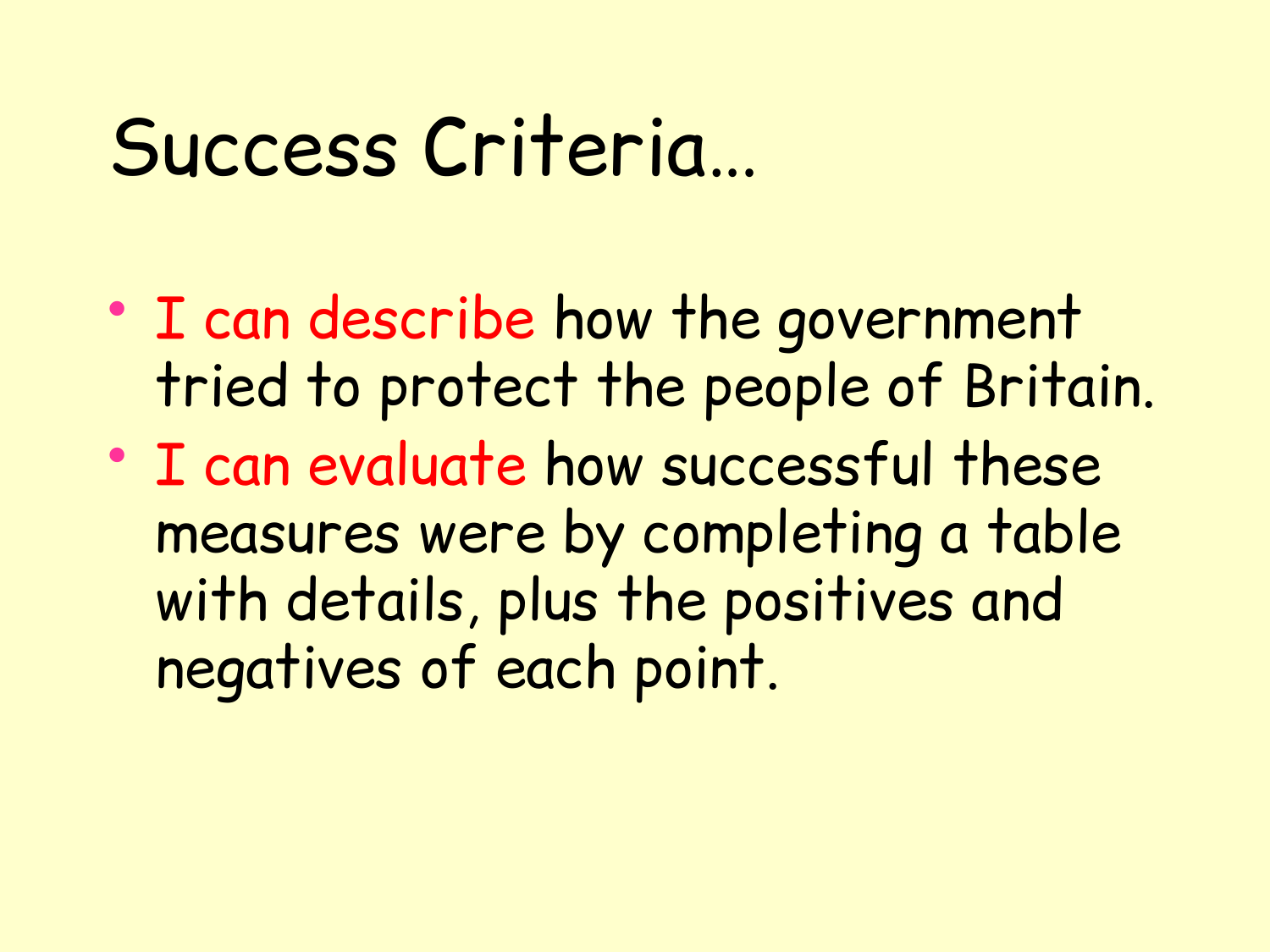

# Success Criteria…
I can describe how the government tried to protect the people of Britain.
I can evaluate how successful these measures were by completing a table with details, plus the positives and negatives of each point.